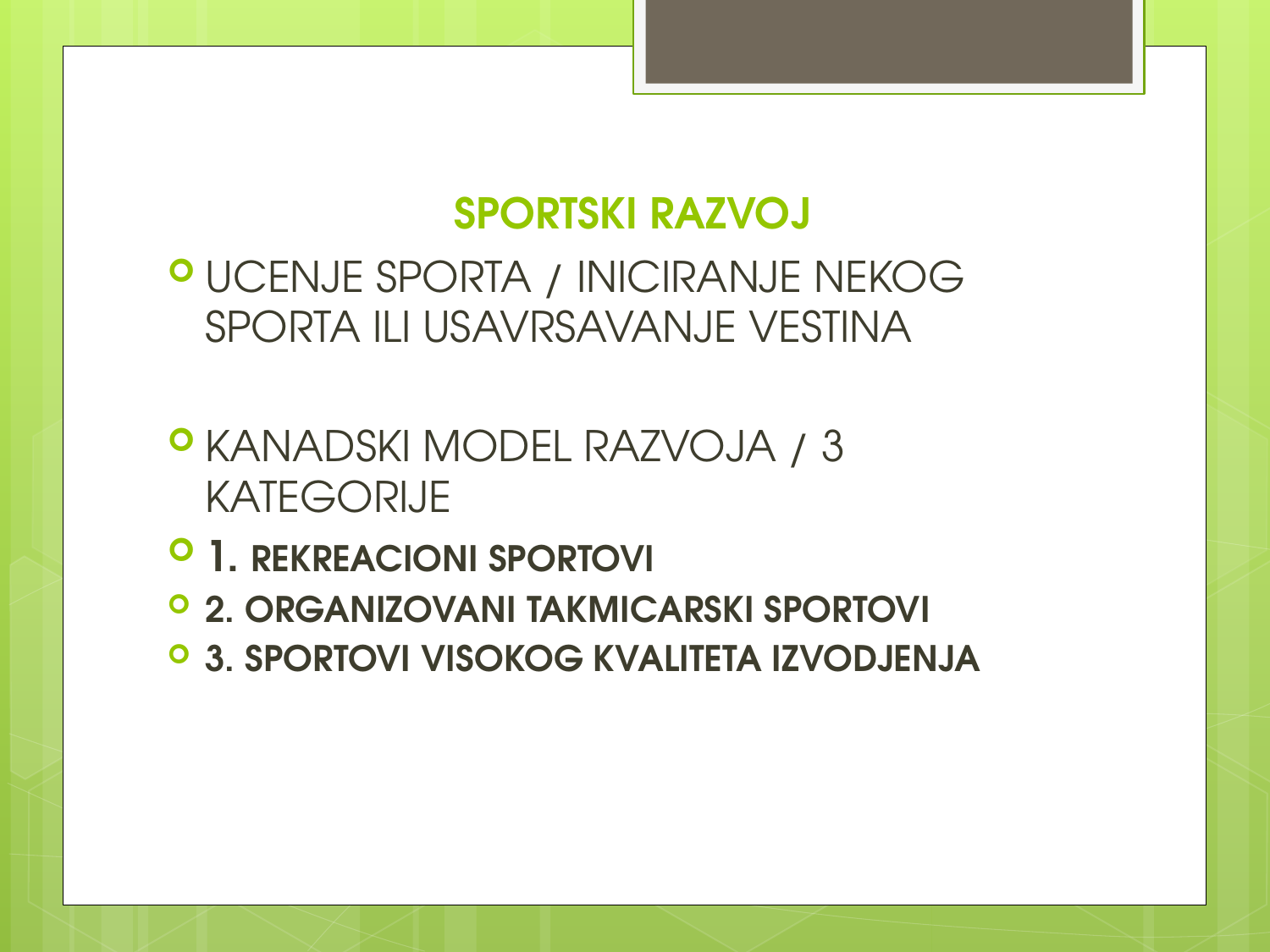

# SPORTSKI RAZVOJ
UCENJE SPORTA / INICIRANJE NEKOG SPORTA ILI USAVRSAVANJE VESTINA

KANADSKI MODEL RAZVOJA / 3 KATEGORIJE
1. REKREACIONI SPORTOVI
2. ORGANIZOVANI TAKMICARSKI SPORTOVI
3. SPORTOVI VISOKOG KVALITETA IZVODJENJA